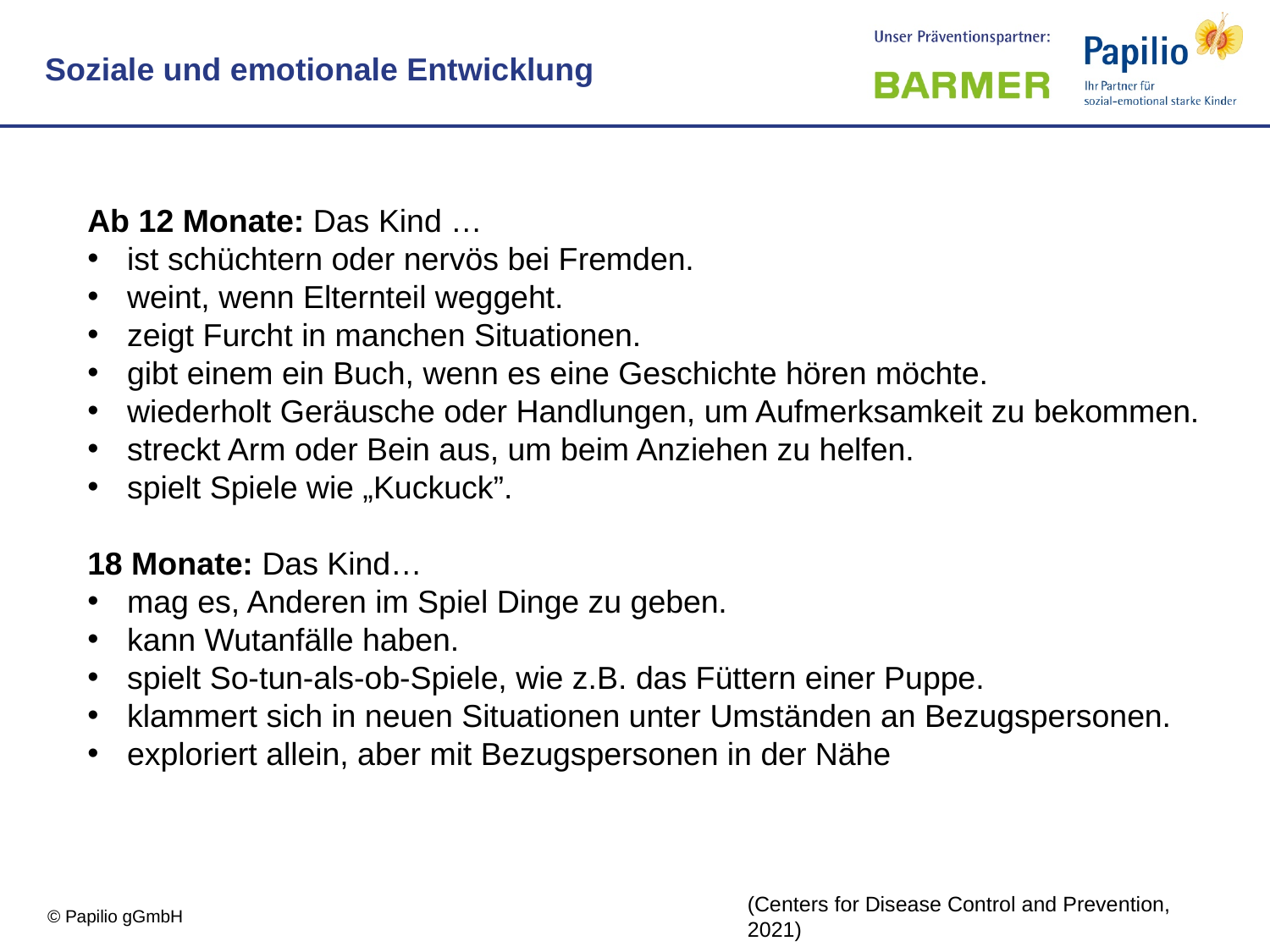

Soziale und emotionale Entwicklung

Ab 12 Monate: Das Kind …
ist schüchtern oder nervös bei Fremden.
weint, wenn Elternteil weggeht.
zeigt Furcht in manchen Situationen.
gibt einem ein Buch, wenn es eine Geschichte hören möchte.
wiederholt Geräusche oder Handlungen, um Aufmerksamkeit zu bekommen.
streckt Arm oder Bein aus, um beim Anziehen zu helfen.
spielt Spiele wie „Kuckuck”.

18 Monate: Das Kind…
mag es, Anderen im Spiel Dinge zu geben.
kann Wutanfälle haben.
spielt So-tun-als-ob-Spiele, wie z.B. das Füttern einer Puppe.
klammert sich in neuen Situationen unter Umständen an Bezugspersonen.
exploriert allein, aber mit Bezugspersonen in der Nähe
(Centers for Disease Control and Prevention, 2021)